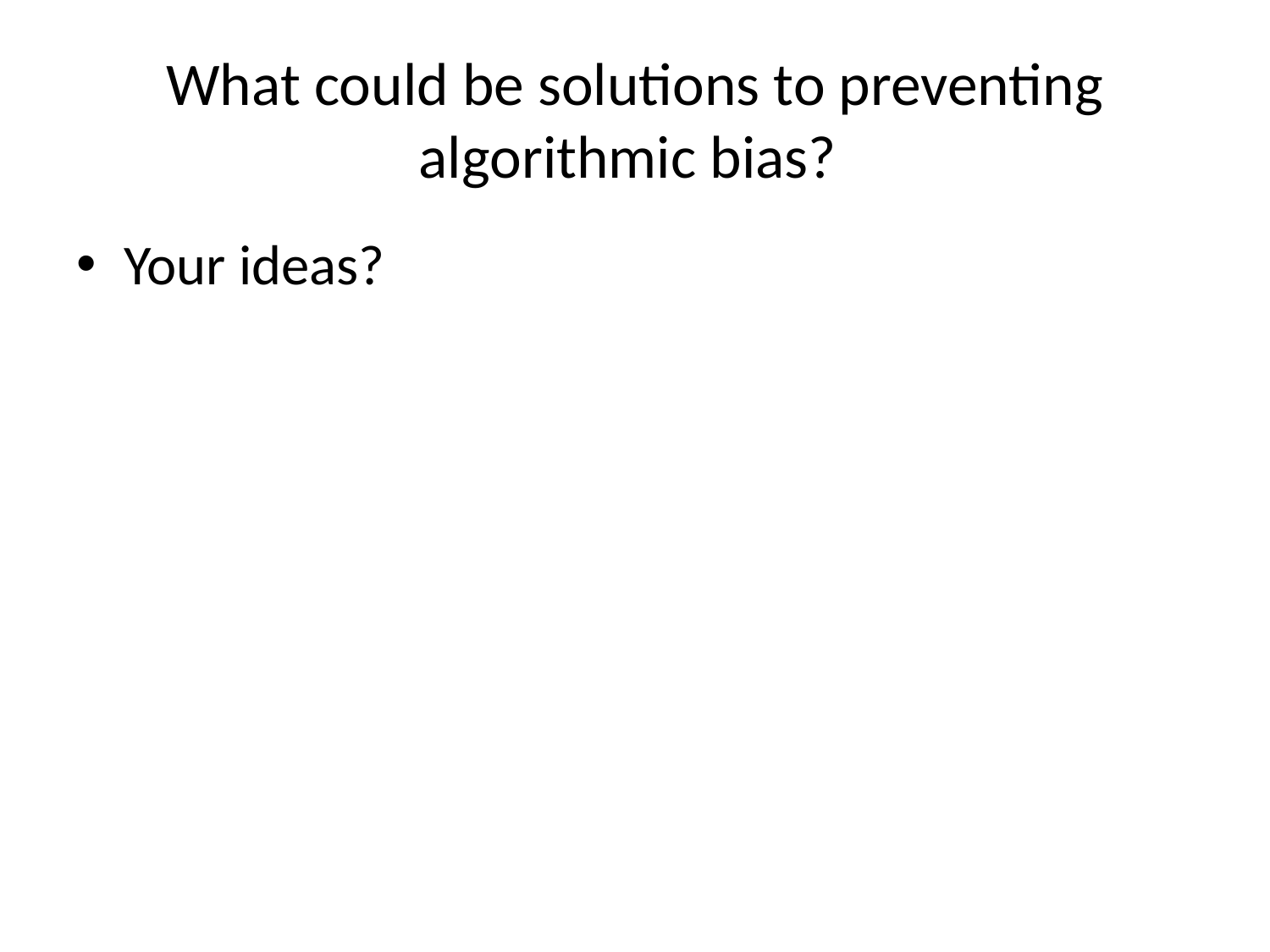

# What could be solutions to preventing algorithmic bias?
Your ideas?